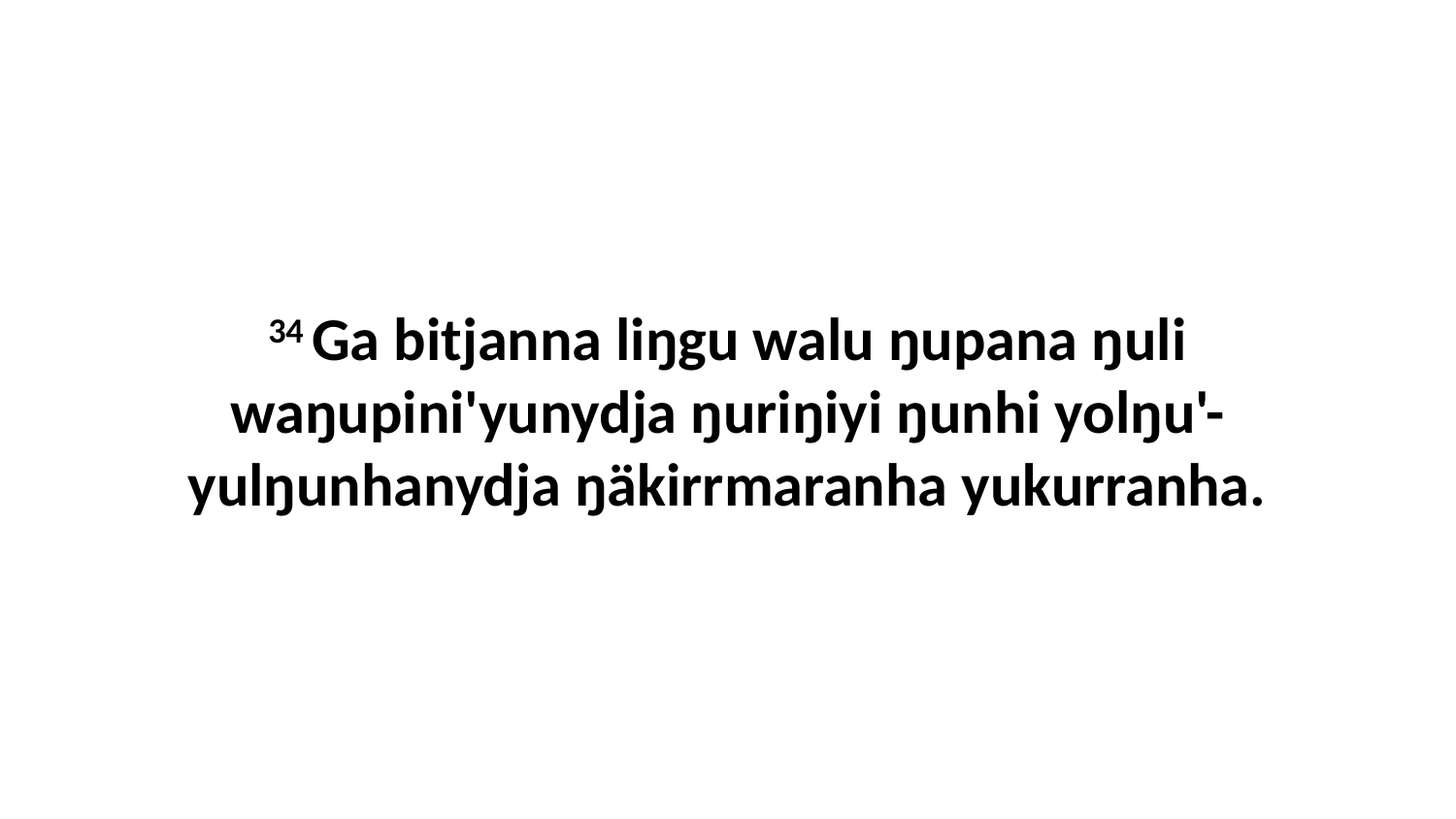

34 Ga bitjanna liŋgu walu ŋupana ŋuli waŋupini'yunydja ŋuriŋiyi ŋunhi yolŋu'-yulŋunhanydja ŋäkirrmaranha yukurranha.